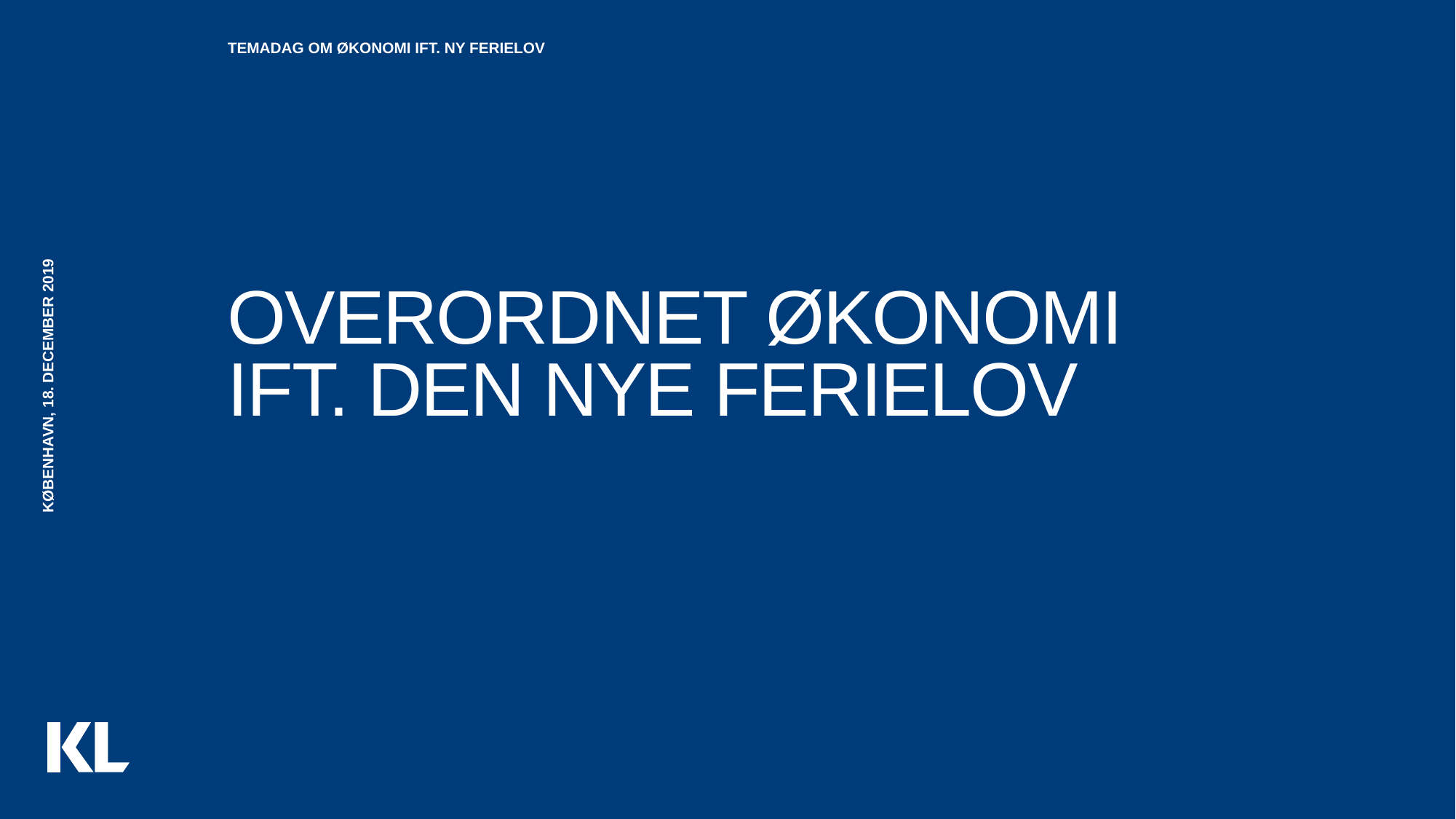

Temadag om økonomi ift. ny ferielov
# Overordnet økonomi ift. den nye ferielov
København, 18. december 2019